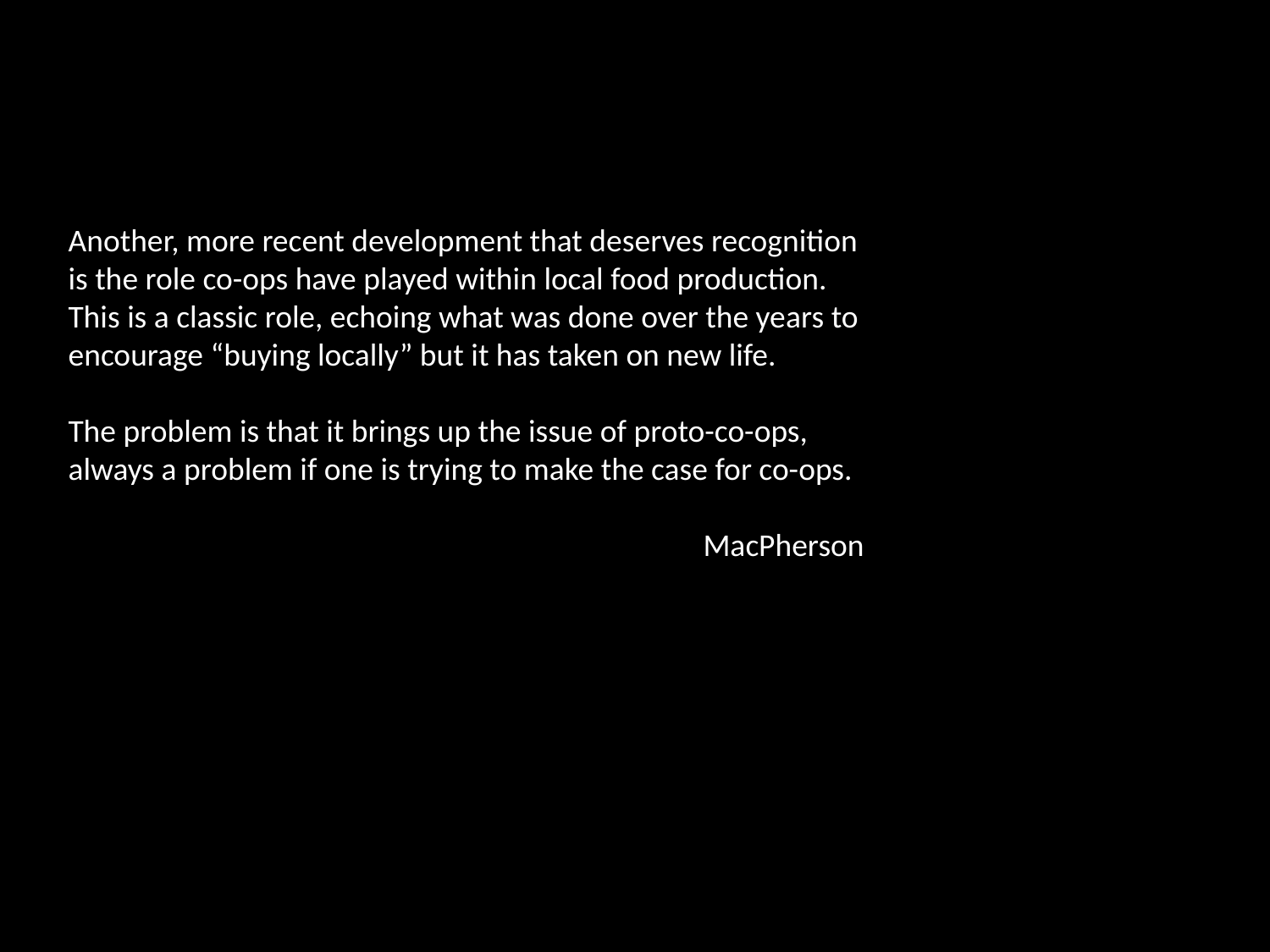

Another, more recent development that deserves recognition is the role co-ops have played within local food production. This is a classic role, echoing what was done over the years to encourage “buying locally” but it has taken on new life.

The problem is that it brings up the issue of proto-co-ops, always a problem if one is trying to make the case for co-ops.

					MacPherson